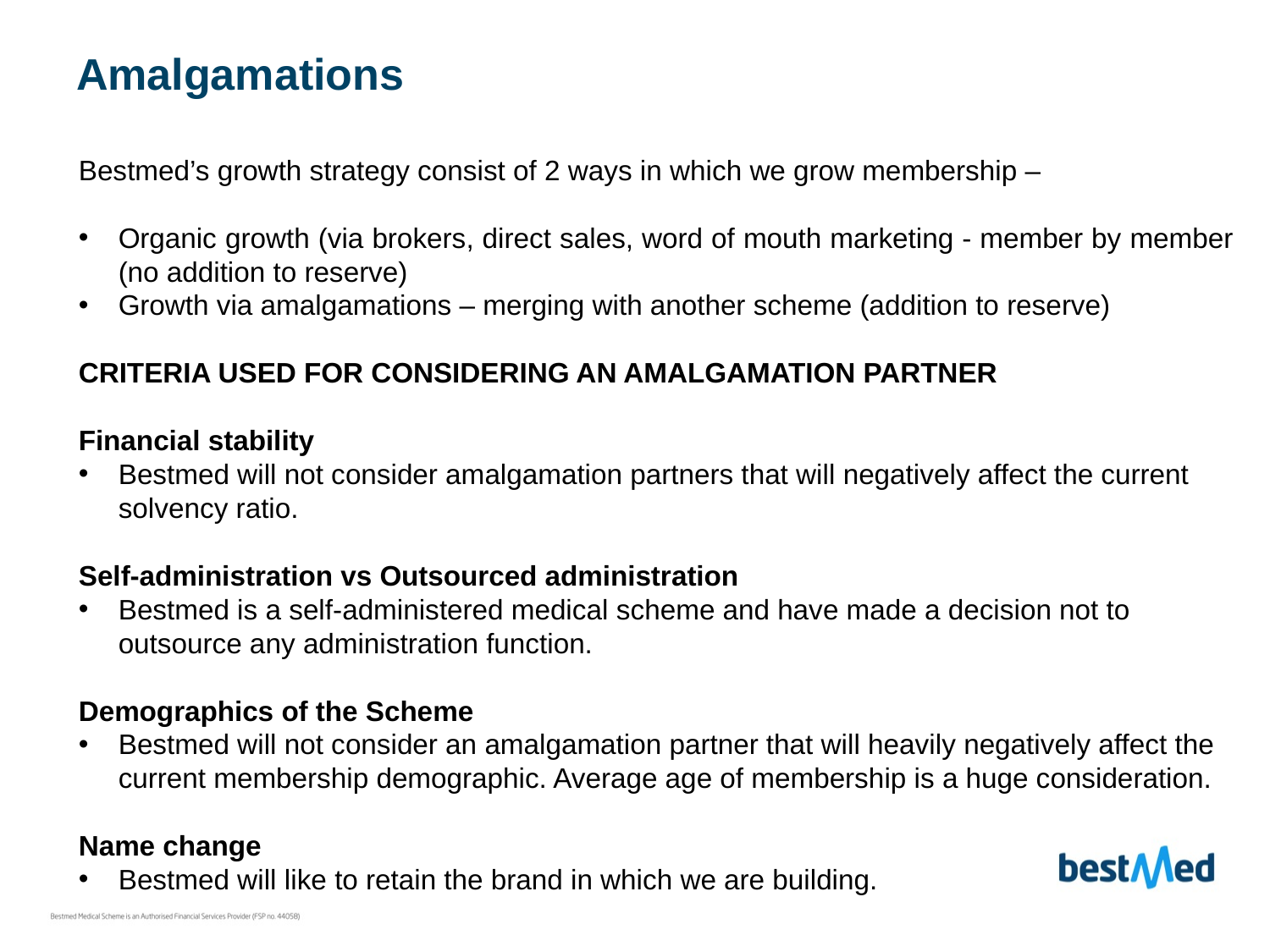

# Amalgamations
Bestmed’s growth strategy consist of 2 ways in which we grow membership –

Organic growth (via brokers, direct sales, word of mouth marketing - member by member (no addition to reserve)
Growth via amalgamations – merging with another scheme (addition to reserve)

CRITERIA USED FOR CONSIDERING AN AMALGAMATION PARTNER

Financial stability
Bestmed will not consider amalgamation partners that will negatively affect the current solvency ratio.

Self-administration vs Outsourced administration
Bestmed is a self-administered medical scheme and have made a decision not to outsource any administration function.

Demographics of the Scheme
Bestmed will not consider an amalgamation partner that will heavily negatively affect the current membership demographic. Average age of membership is a huge consideration.

Name change
Bestmed will like to retain the brand in which we are building.